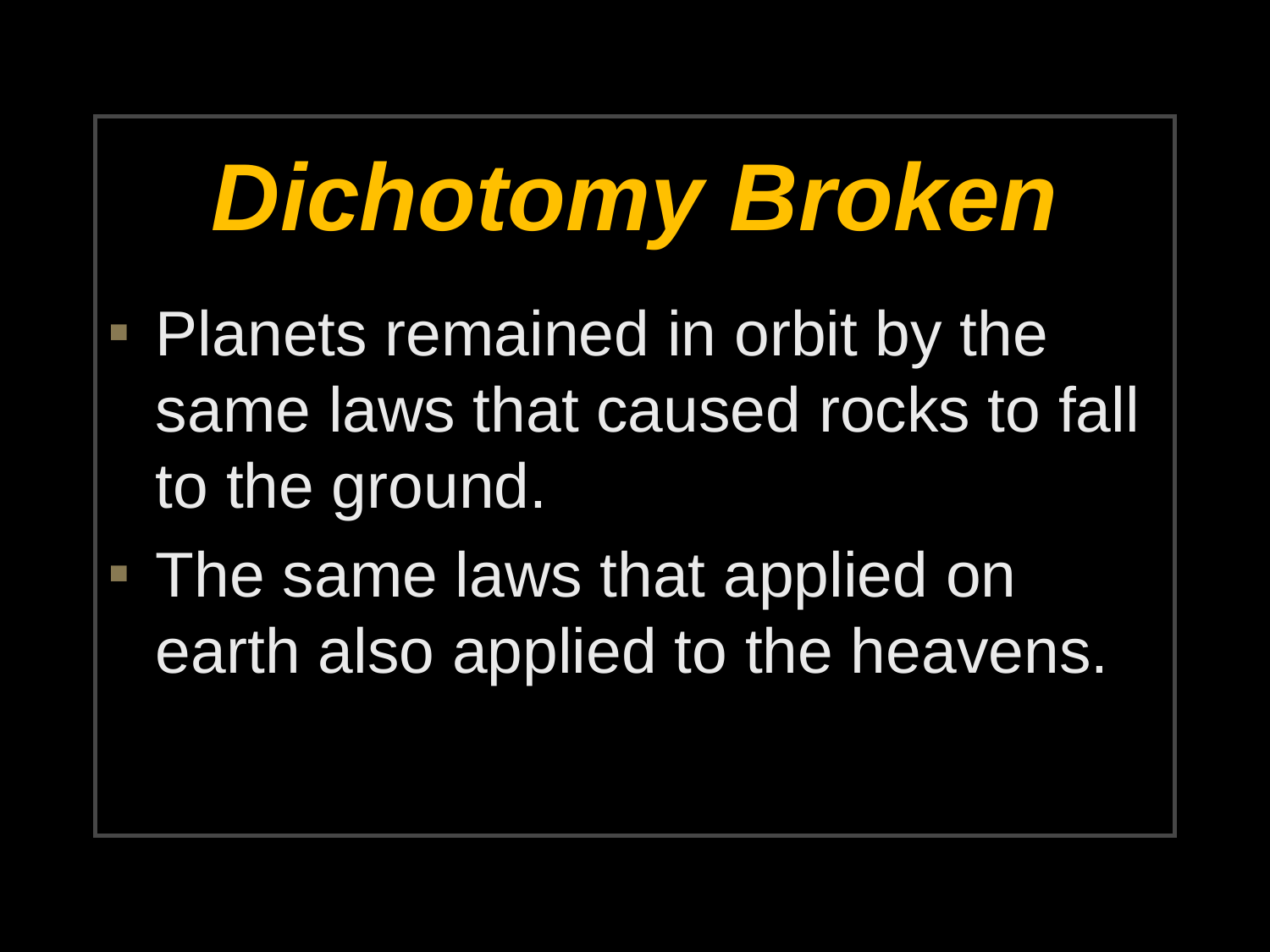

# Dichotomy Broken
Planets remained in orbit by the same laws that caused rocks to fall to the ground.
The same laws that applied on earth also applied to the heavens.